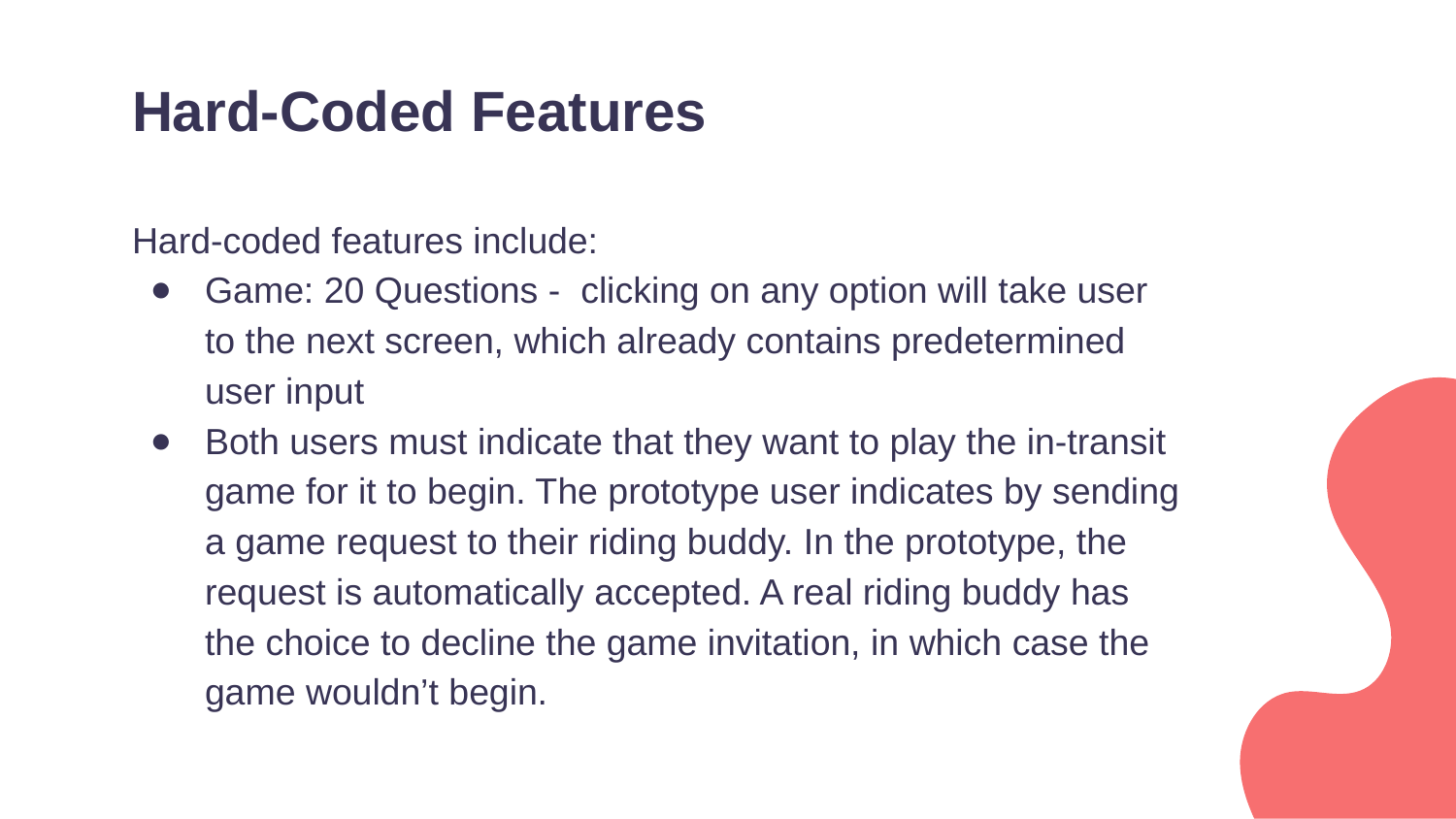

# Hard-Coded Features
Hard-coded features include:
Game: 20 Questions -  clicking on any option will take user to the next screen, which already contains predetermined user input
Both users must indicate that they want to play the in-transit game for it to begin. The prototype user indicates by sending a game request to their riding buddy. In the prototype, the request is automatically accepted. A real riding buddy has the choice to decline the game invitation, in which case the game wouldn’t begin.